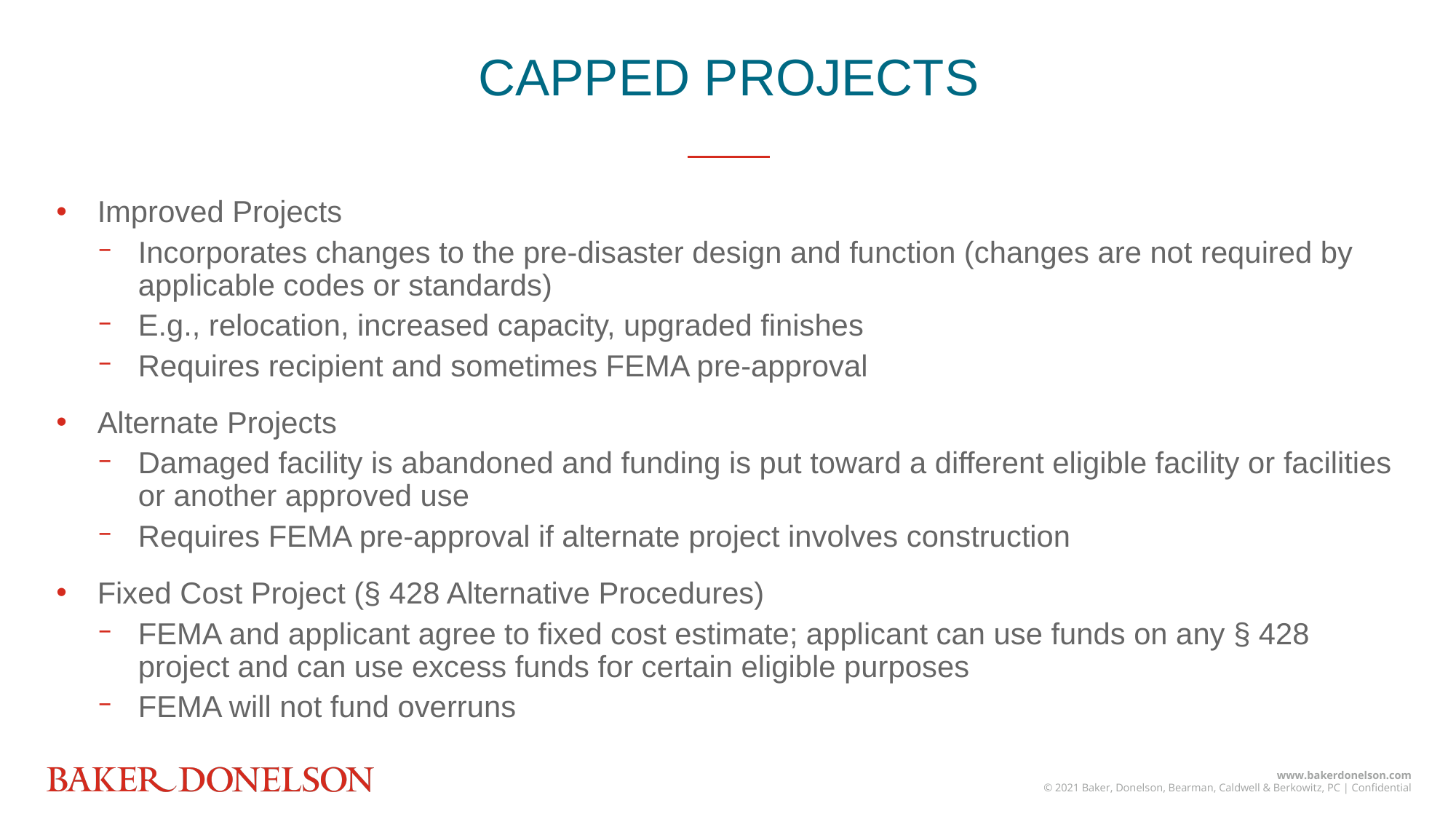

CAPPED PROJECTS

Improved Projects
Incorporates changes to the pre-disaster design and function (changes are not required by applicable codes or standards)
E.g., relocation, increased capacity, upgraded finishes
Requires recipient and sometimes FEMA pre-approval
Alternate Projects
Damaged facility is abandoned and funding is put toward a different eligible facility or facilities or another approved use
Requires FEMA pre-approval if alternate project involves construction
Fixed Cost Project (§ 428 Alternative Procedures)
FEMA and applicant agree to fixed cost estimate; applicant can use funds on any § 428 project and can use excess funds for certain eligible purposes
FEMA will not fund overruns